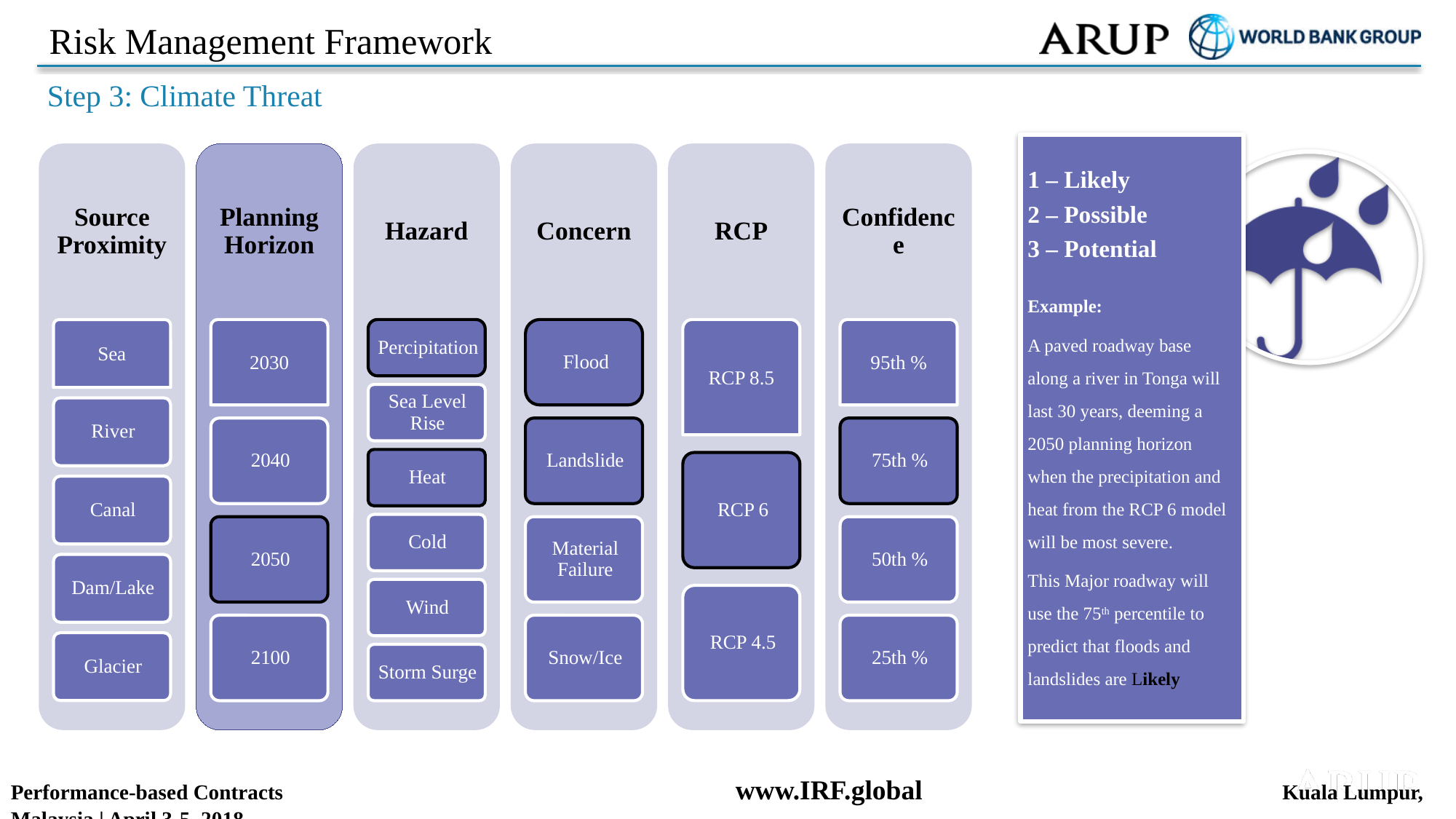

# Risk Management Framework
Step 3: Climate Threat
1 – Likely
2 – Possible
3 – Potential

Example:
A paved roadway base along a river in Tonga will last 30 years, deeming a 2050 planning horizon when the precipitation and heat from the RCP 6 model will be most severe.
This Major roadway will use the 75th percentile to predict that floods and landslides are Likely
Source Proximity
Sea
River
Canal
Dam/Lake
Glacier
Planning Horizon
2030
2040
2050
2100
Hazard
Percipitation
Sea Level Rise
Heat
Cold
Wind
Storm Surge
Concern
Flood
Landslide
Material Failure
Snow/Ice
RCP
RCP 8.5
RCP 6
RCP 4.5
Confidence
95th %
75th %
50th %
25th %